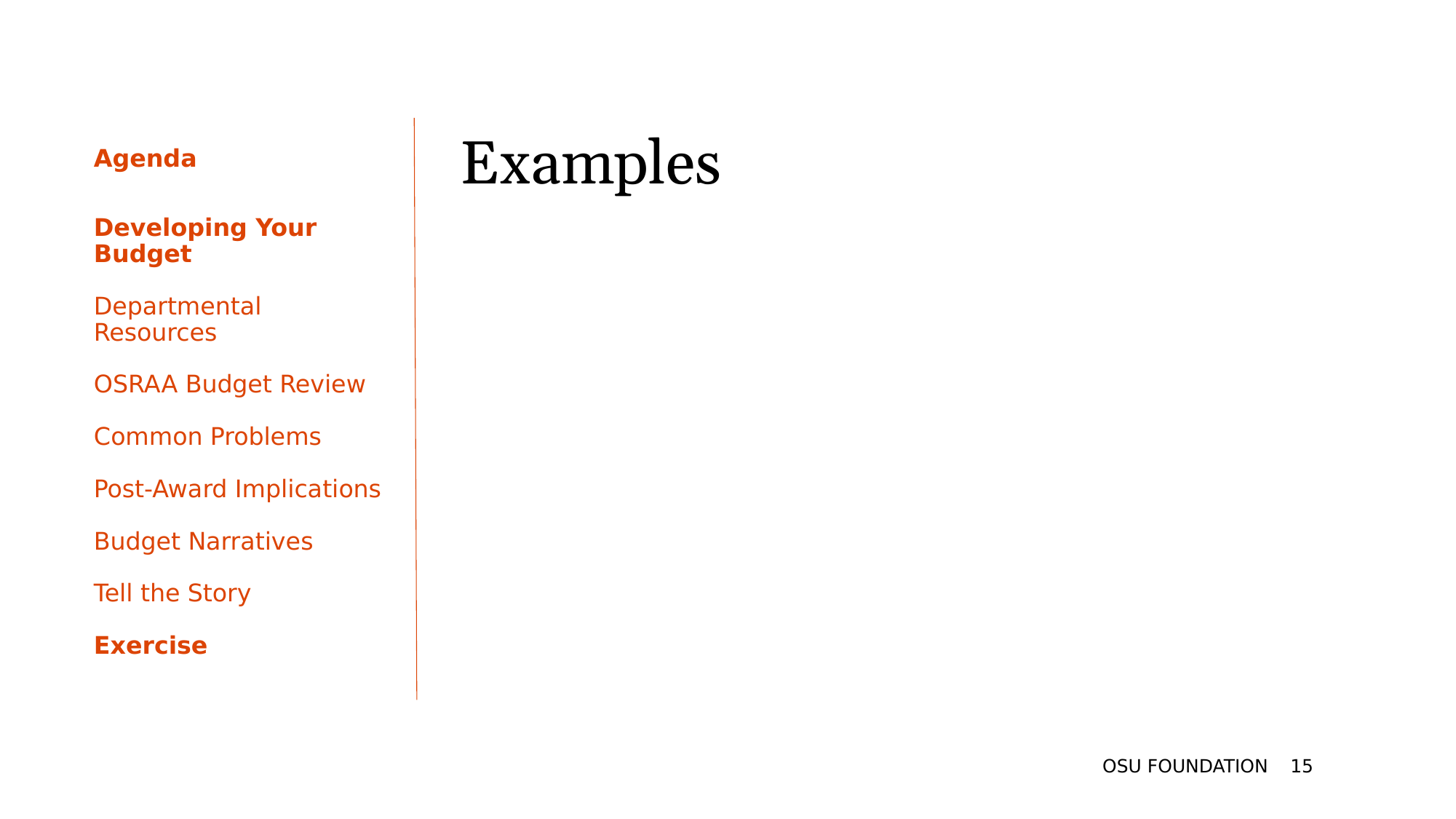

Examples
# Agenda
Developing Your Budget

Departmental Resources

OSRAA Budget Review

Common Problems

Post-Award Implications

Budget Narratives

Tell the Story

Exercise

OSU FOUNDATION
15